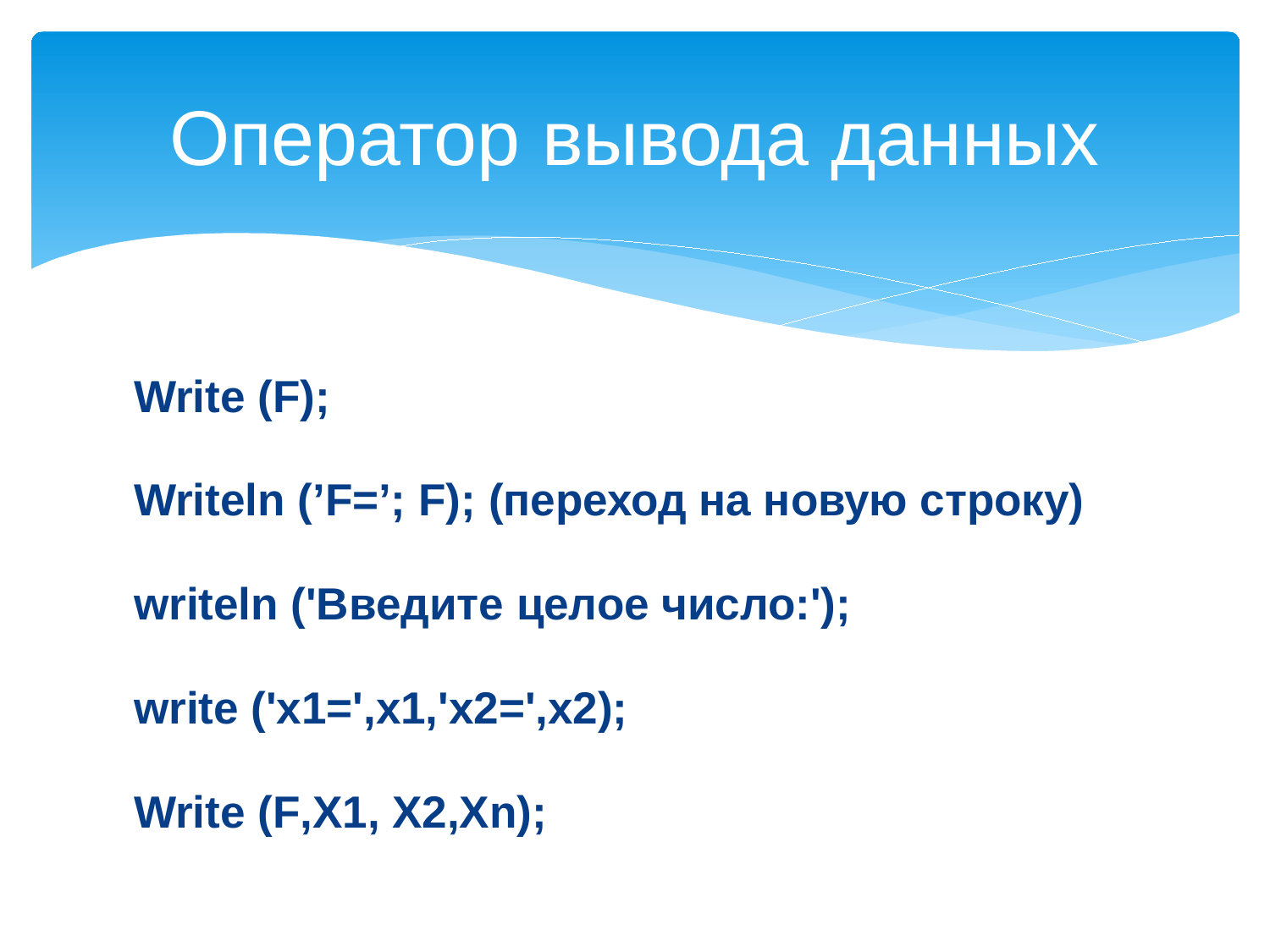

# Оператор вывода данных
Write (F);

Writeln (’F=’; F); (переход на новую строку)

writeln ('Введите целое число:');

write ('x1=',x1,'x2=',x2);

Write (F,X1, X2,Xn);